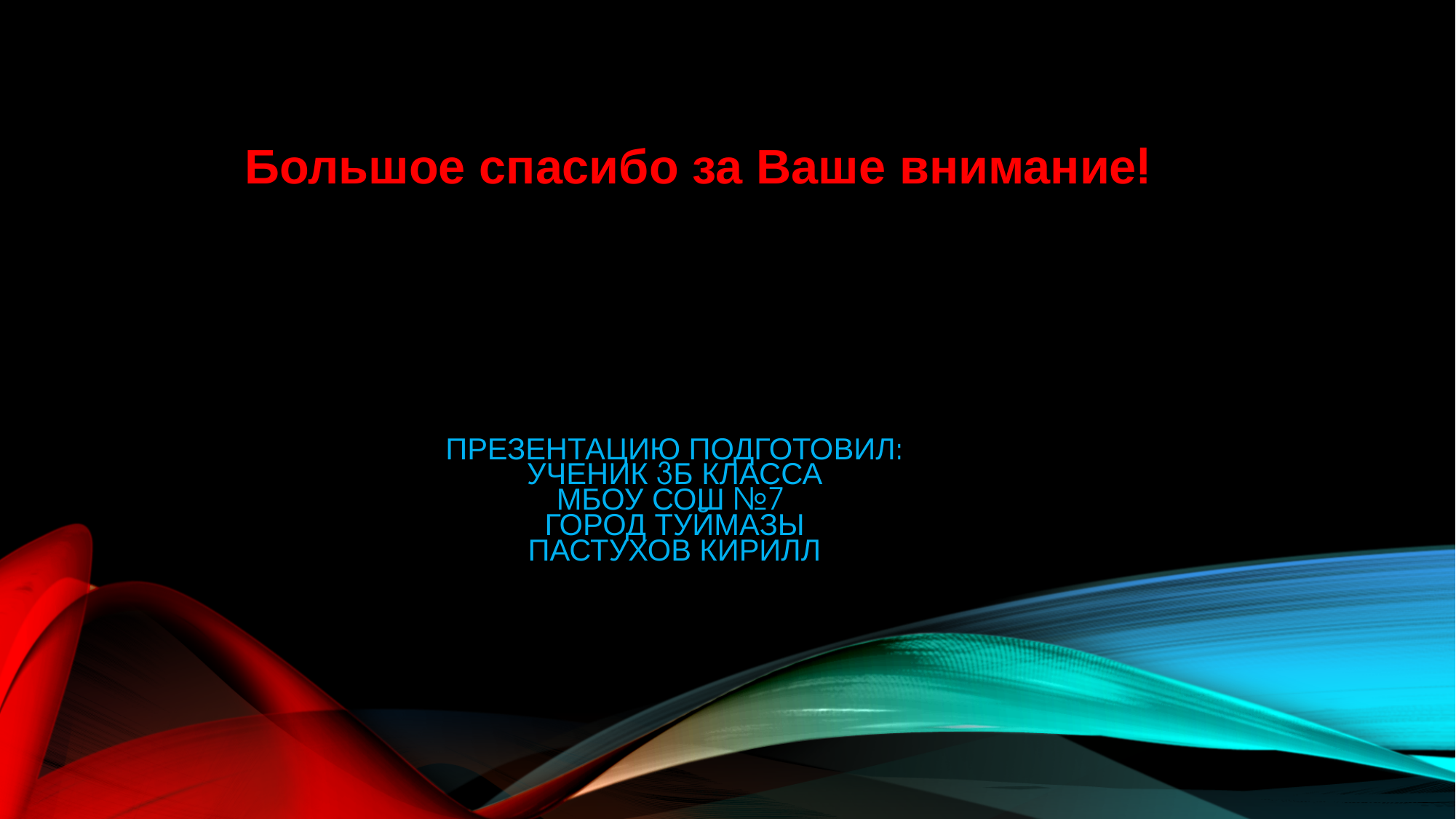

Большое спасибо за Ваше внимание!
# Презентацию подготовил: Ученик 3б класса МБОУ СОШ №7 город туймазы Пастухов кирилл